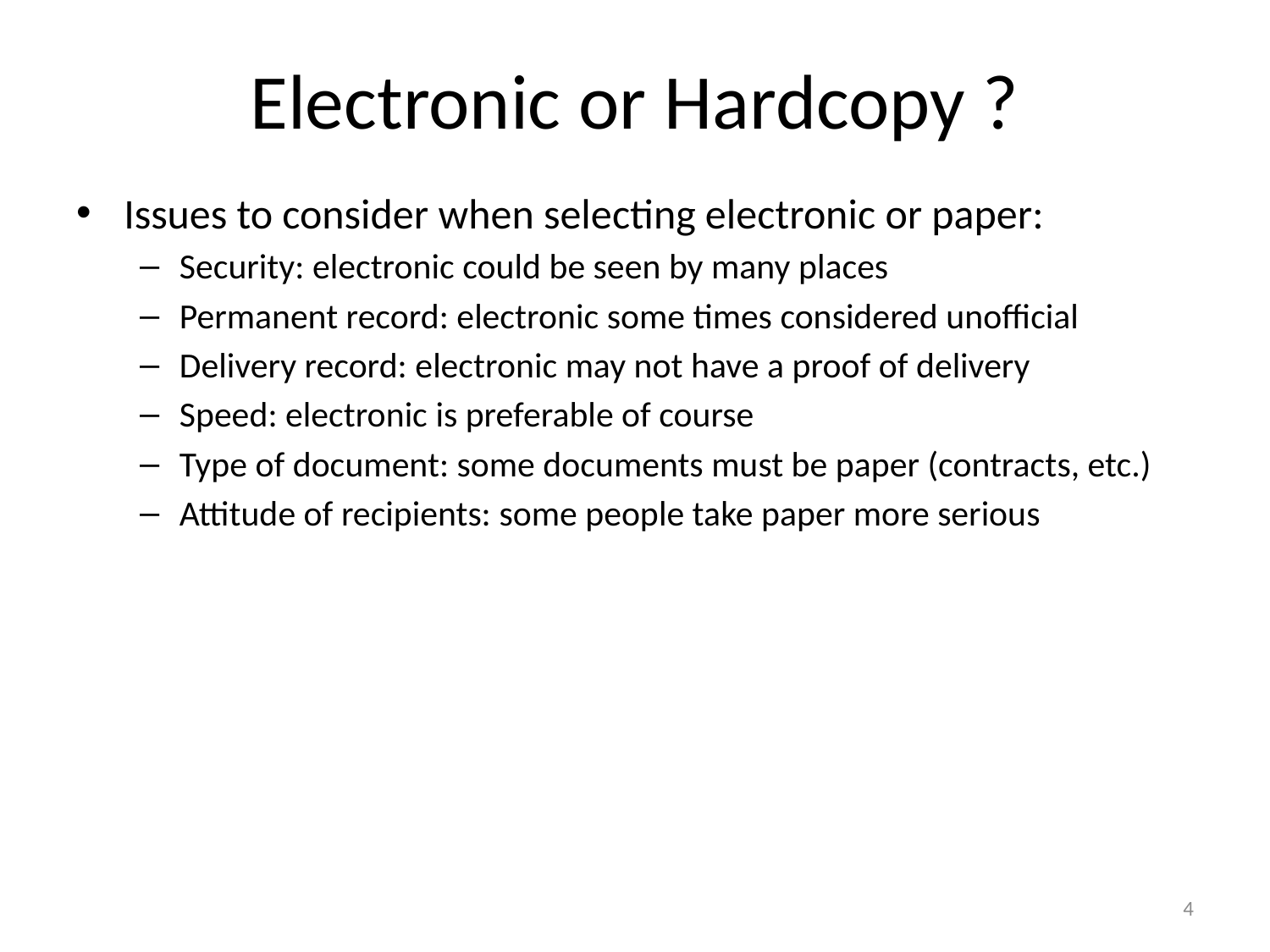

# Electronic or Hardcopy ?
Issues to consider when selecting electronic or paper:
Security: electronic could be seen by many places
Permanent record: electronic some times considered unofficial
Delivery record: electronic may not have a proof of delivery
Speed: electronic is preferable of course
Type of document: some documents must be paper (contracts, etc.)
Attitude of recipients: some people take paper more serious

4